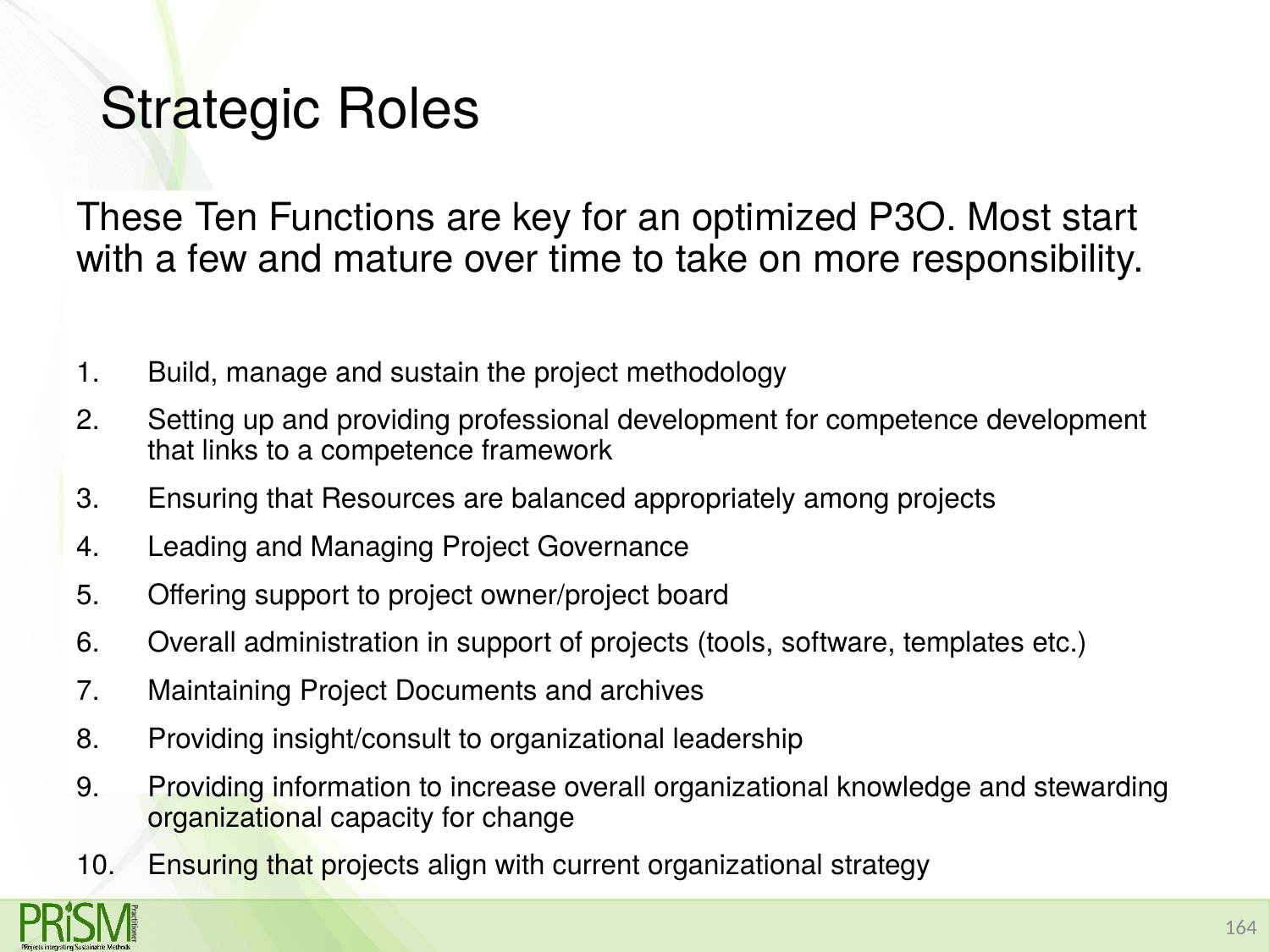

# Strategic Roles
These Ten Functions are key for an optimized P3O. Most start with a few and mature over time to take on more responsibility.

Build, manage and sustain the project methodology
Setting up and providing professional development for competence development that links to a competence framework
Ensuring that Resources are balanced appropriately among projects
Leading and Managing Project Governance
Offering support to project owner/project board
Overall administration in support of projects (tools, software, templates etc.)
Maintaining Project Documents and archives
Providing insight/consult to organizational leadership
Providing information to increase overall organizational knowledge and stewarding organizational capacity for change
Ensuring that projects align with current organizational strategy
164